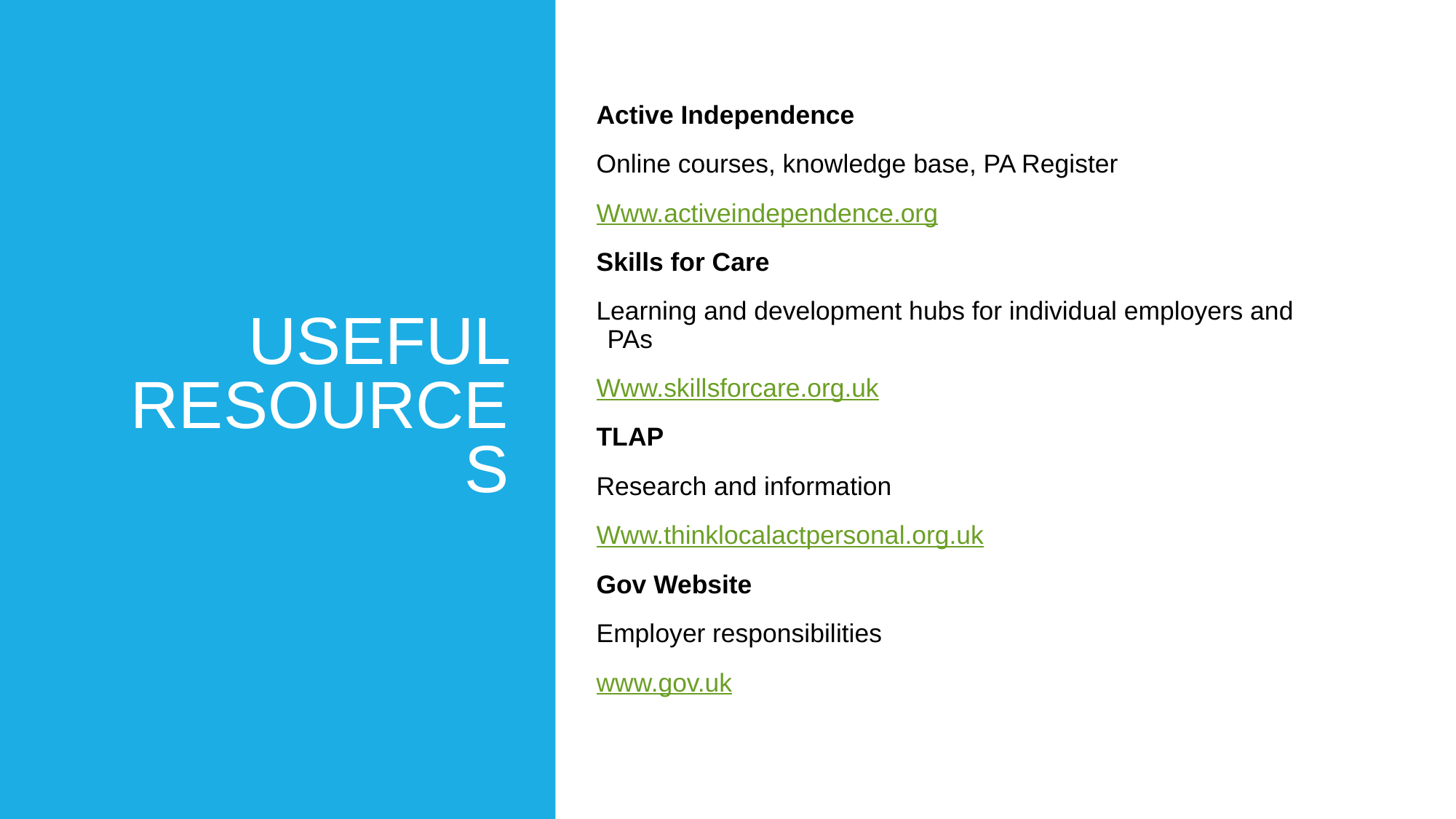

# USEFUL RESOURCES
Active Independence
Online courses, knowledge base, PA Register
Www.activeindependence.org
Skills for Care
Learning and development hubs for individual employers and PAs
Www.skillsforcare.org.uk
TLAP
Research and information
Www.thinklocalactpersonal.org.uk
Gov Website
Employer responsibilities
www.gov.uk